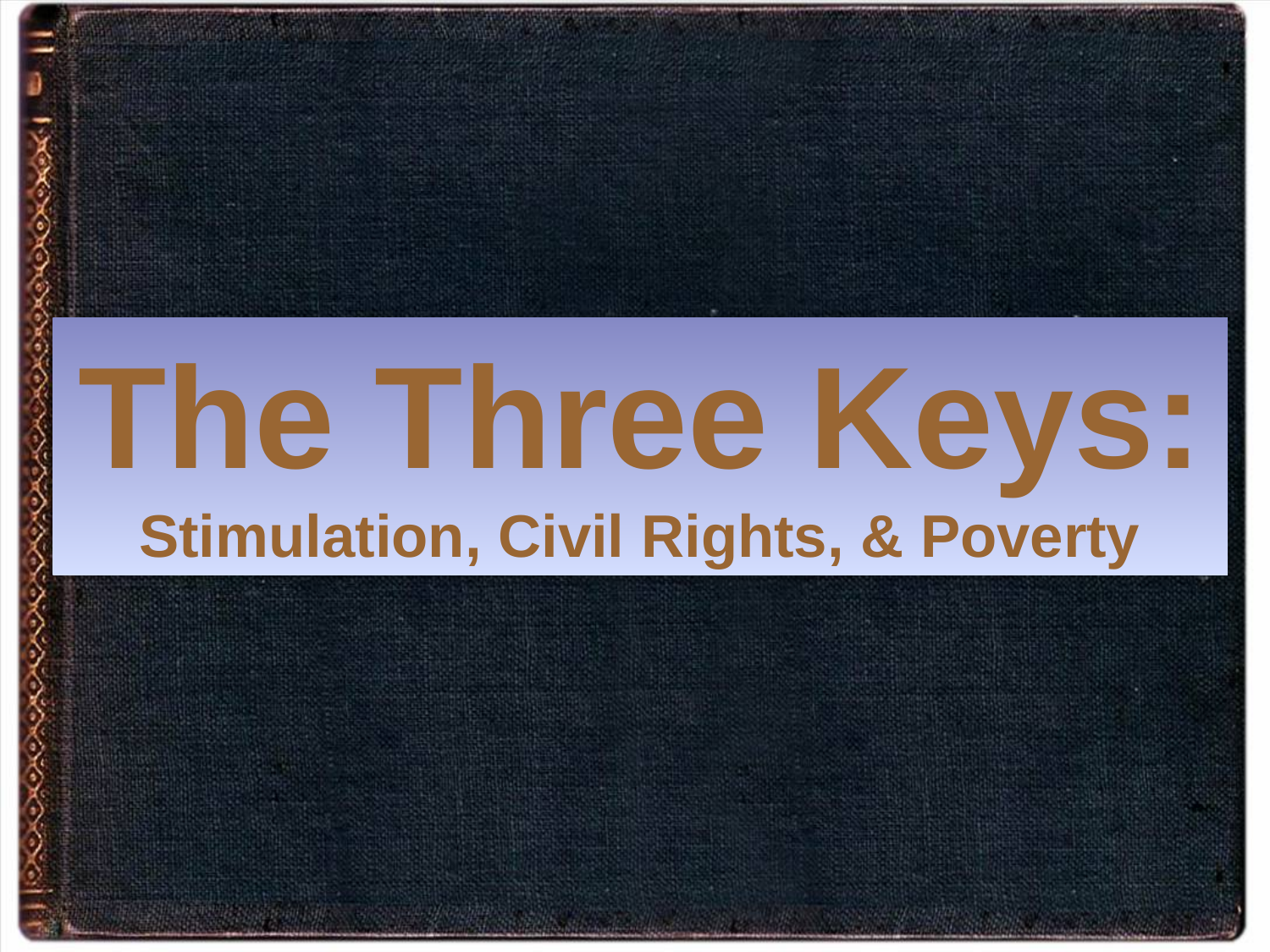

The Three Keys:
Stimulation, Civil Rights, & Poverty